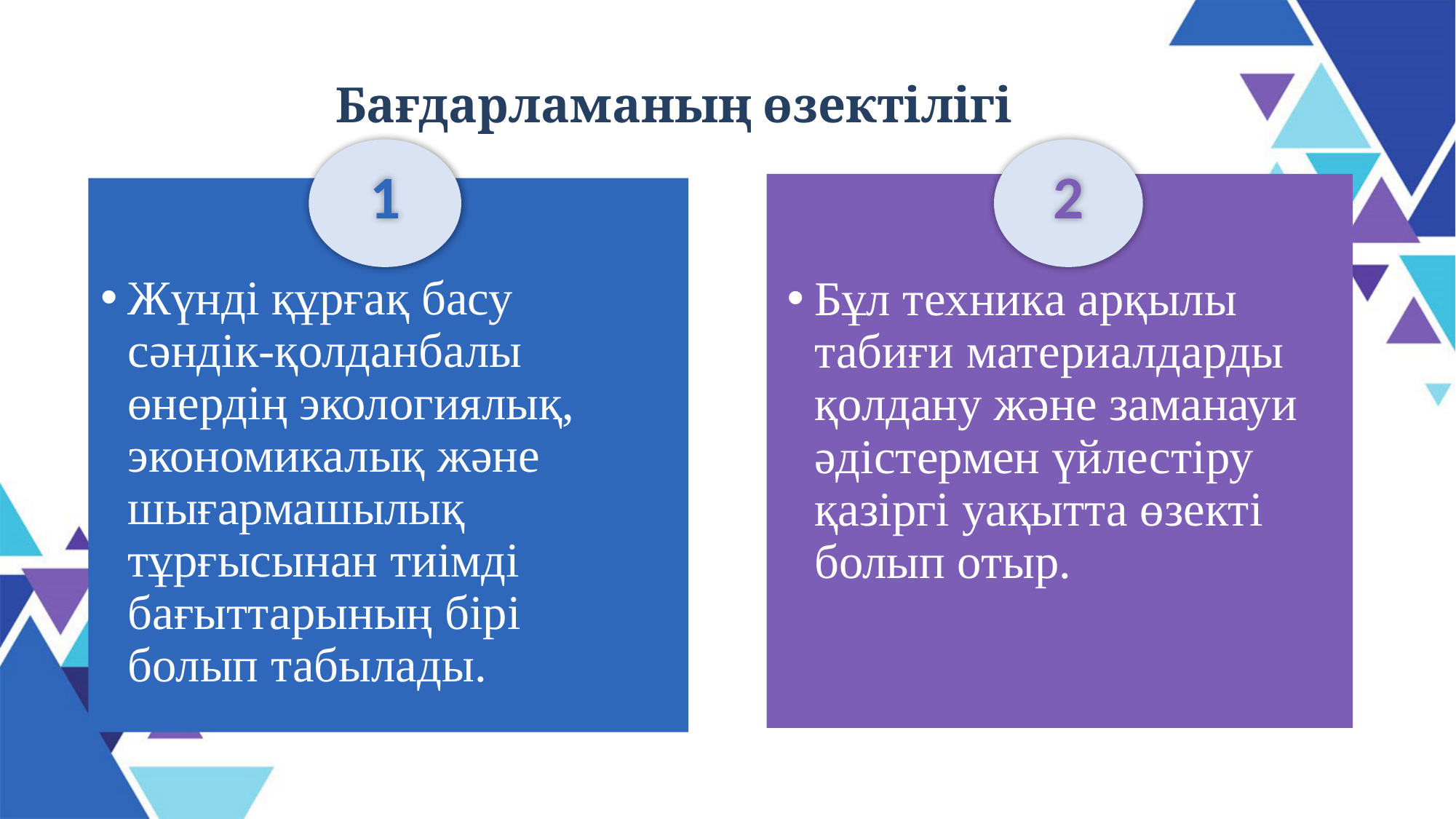

# Бағдарламаның өзектілігі

1
2

Жүнді құрғақ басу сәндік-қолданбалы өнердің экологиялық, экономикалық және шығармашылық тұрғысынан тиімді бағыттарының бірі болып табылады.
Бұл техника арқылы табиғи материалдарды қолдану және заманауи әдістермен үйлестіру қазіргі уақытта өзекті болып отыр.